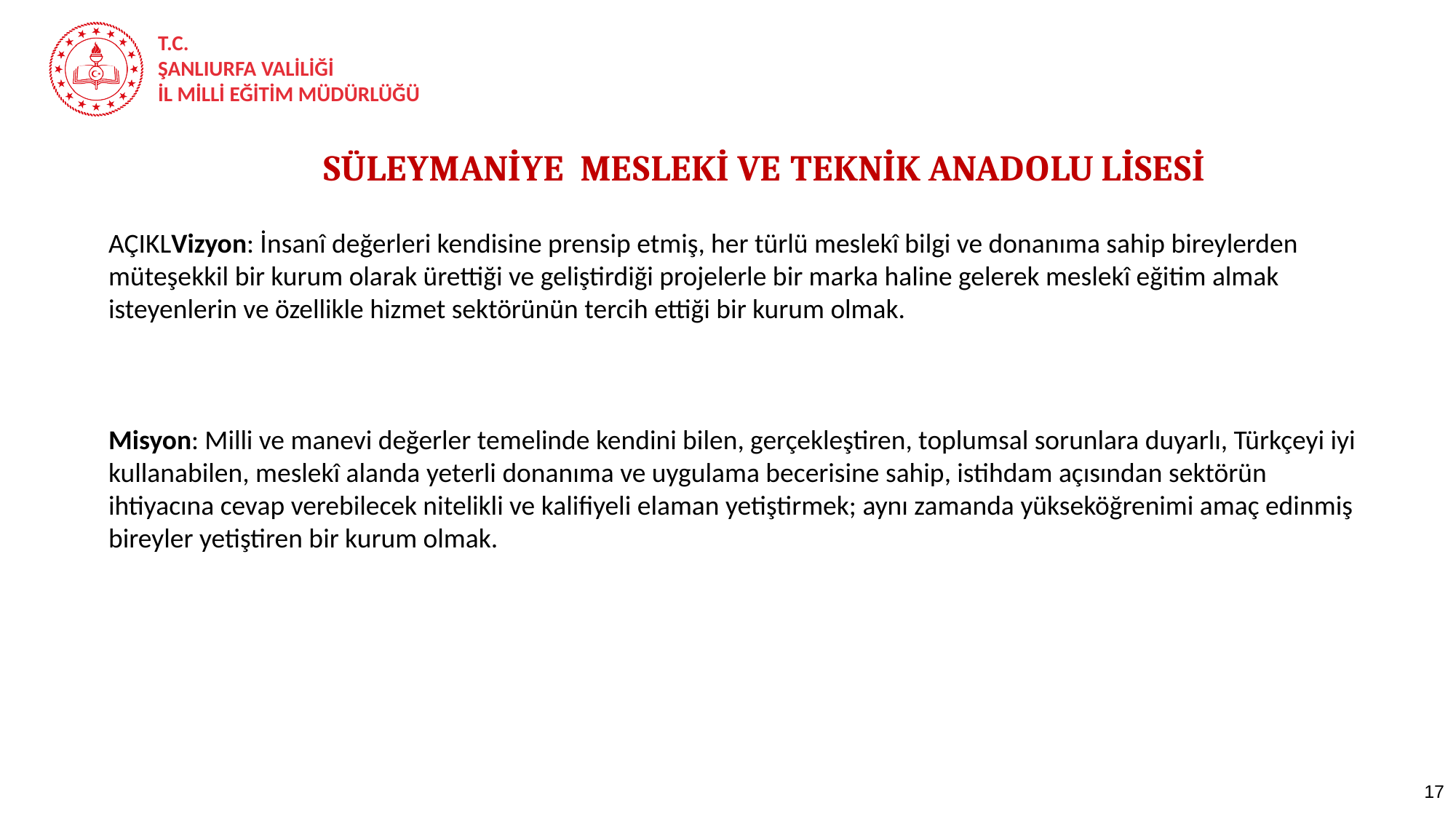

SÜLEYMANİYE  MESLEKİ VE TEKNİK ANADOLU LİSESİ
AÇIKLVizyon: İnsanî değerleri kendisine prensip etmiş, her türlü meslekî bilgi ve donanıma sahip bireylerden müteşekkil bir kurum olarak ürettiği ve geliştirdiği projelerle bir marka haline gelerek meslekî eğitim almak isteyenlerin ve özellikle hizmet sektörünün tercih ettiği bir kurum olmak.

Misyon: Milli ve manevi değerler temelinde kendini bilen, gerçekleştiren, toplumsal sorunlara duyarlı, Türkçeyi iyi kullanabilen, meslekî alanda yeterli donanıma ve uygulama becerisine sahip, istihdam açısından sektörün ihtiyacına cevap verebilecek nitelikli ve kalifiyeli elaman yetiştirmek; aynı zamanda yükseköğrenimi amaç edinmiş bireyler yetiştiren bir kurum olmak.